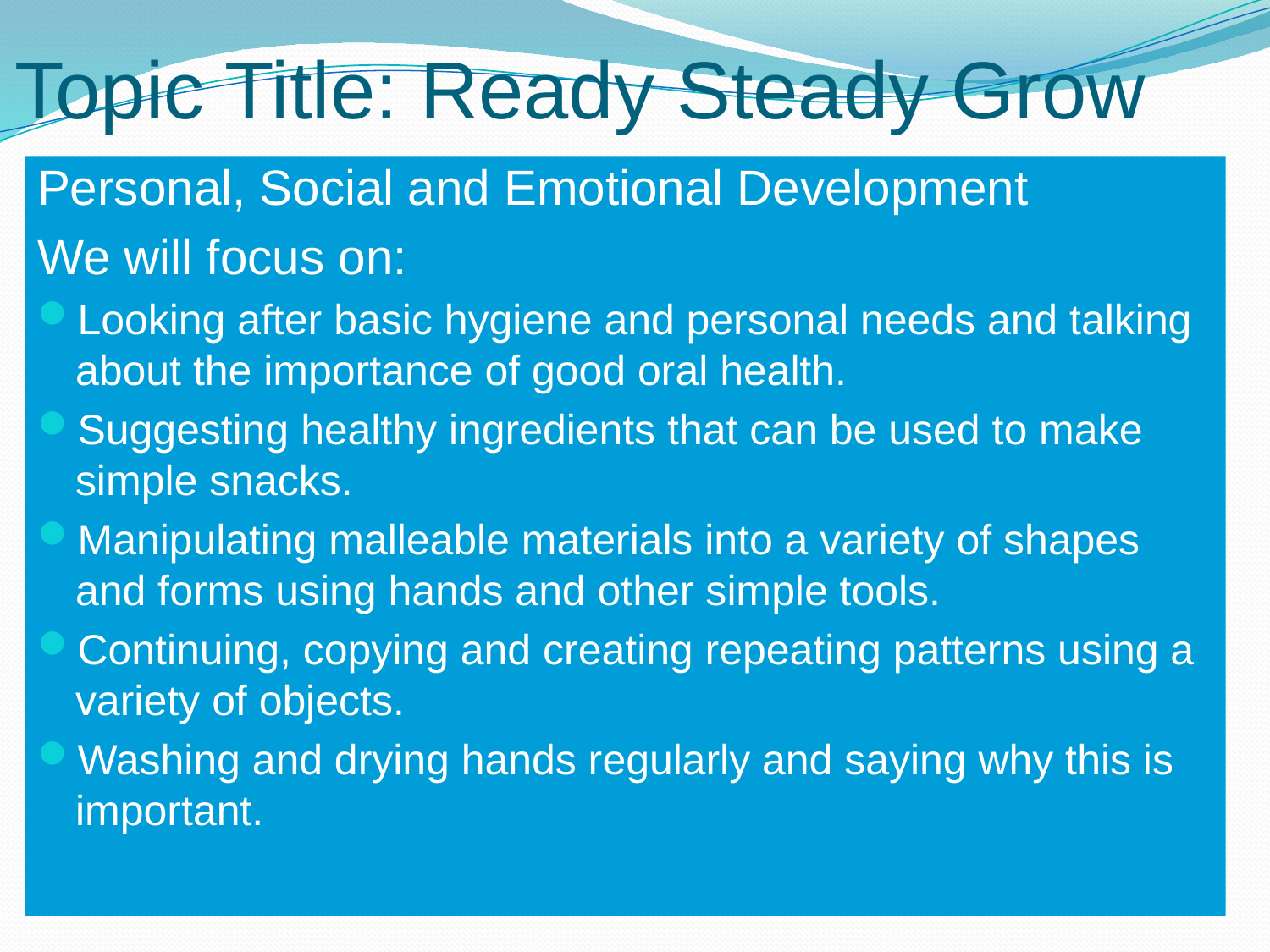

# Topic Title: Ready Steady Grow
Personal, Social and Emotional Development
We will focus on:
Looking after basic hygiene and personal needs and talking about the importance of good oral health.
Suggesting healthy ingredients that can be used to make simple snacks.
Manipulating malleable materials into a variety of shapes and forms using hands and other simple tools.
Continuing, copying and creating repeating patterns using a variety of objects.
Washing and drying hands regularly and saying why this is important.